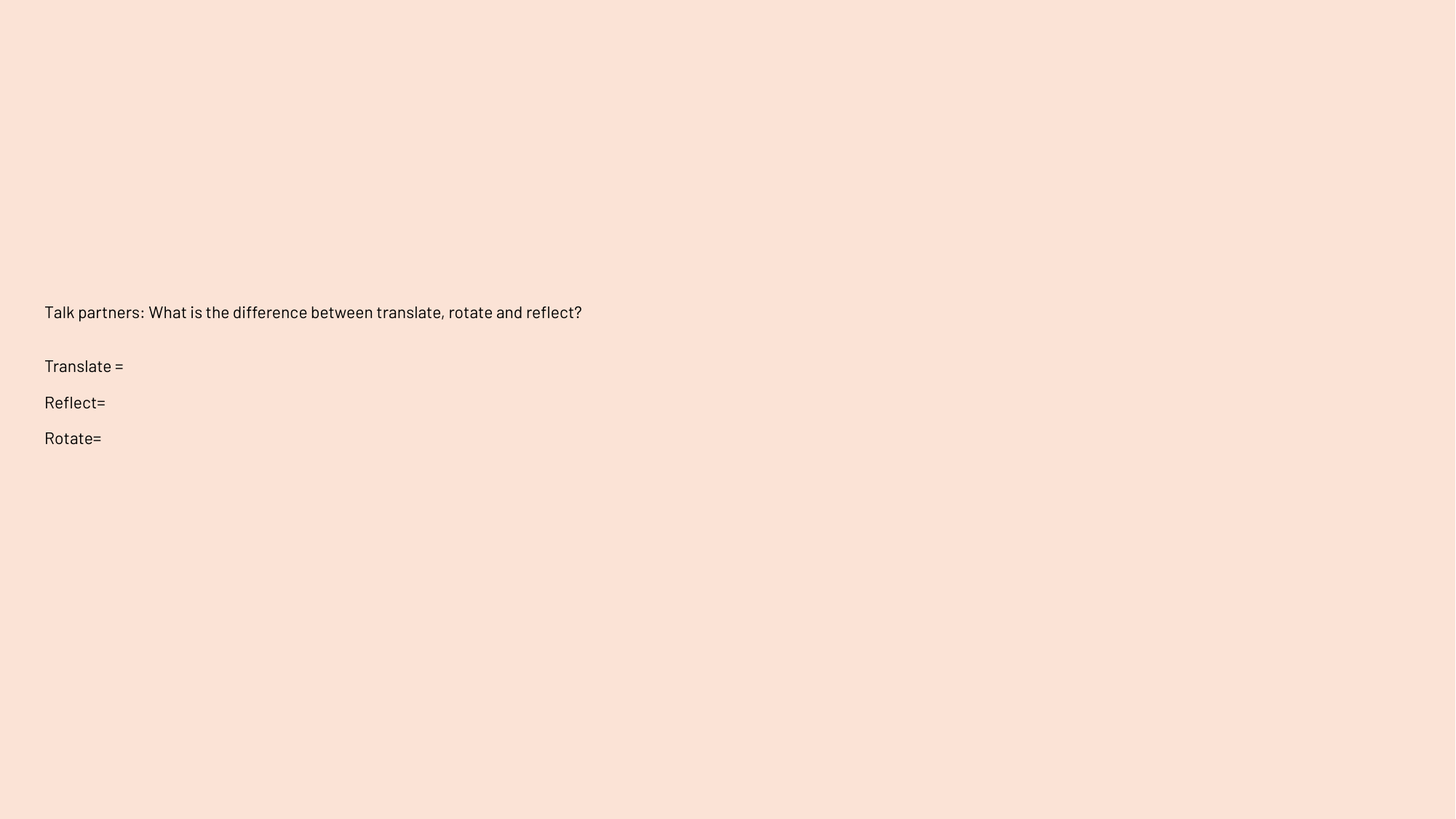

# Talk partners: What is the difference between translate, rotate and reflect?  Translate = Reflect= Rotate=